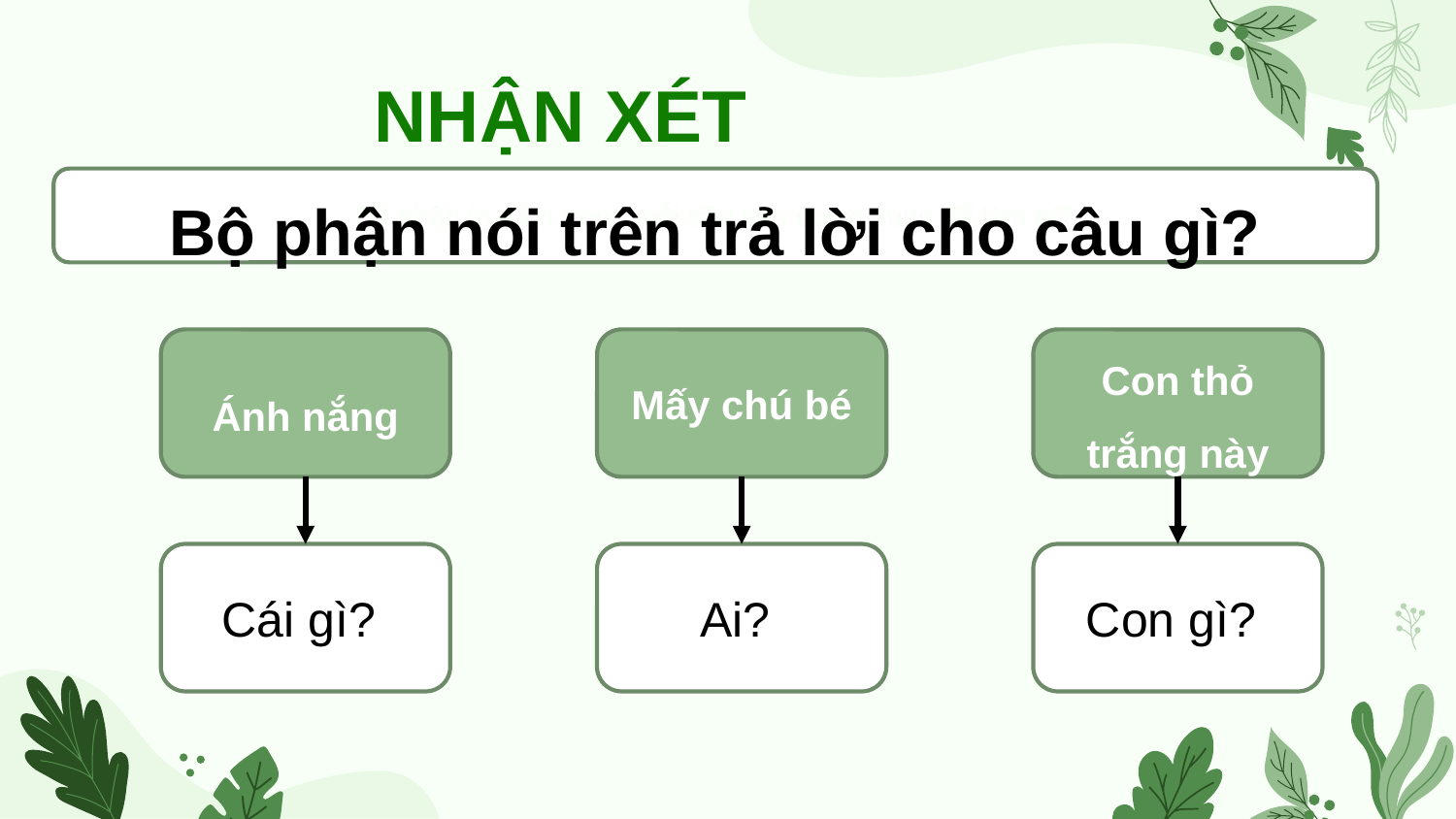

NHẬN XÉT
Bộ phận in đậm trong mỗi câu sau được dùng để làm gì?
Bộ phận nói trên trả lời cho câu gì?
Ánh nắng
Mấy chú bé
Con thỏ trắng này
Cái gì?
Ai?
Con gì?